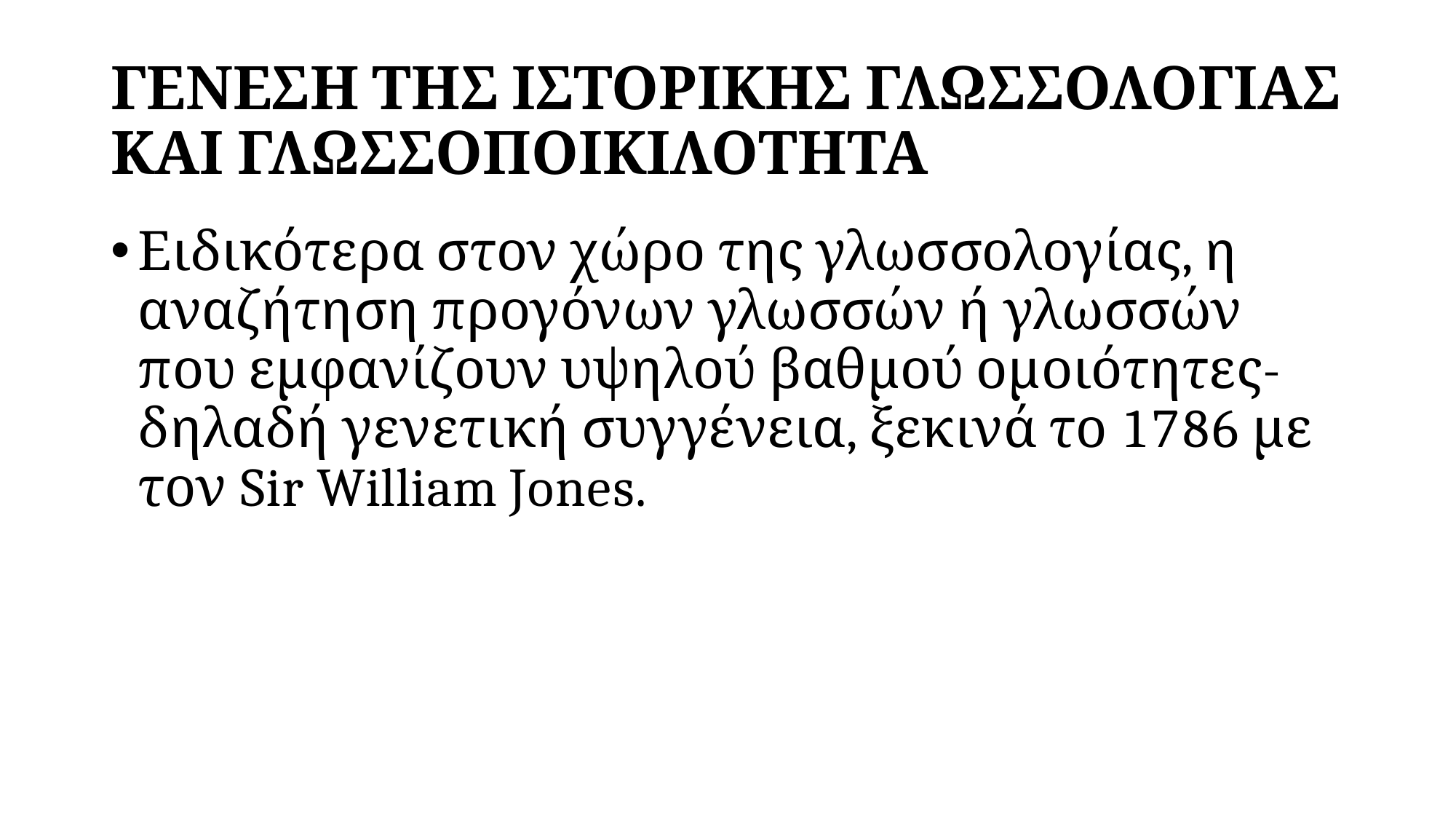

# ΓΕΝΕΣΗ ΤΗΣ ΙΣΤΟΡΙΚΗΣ ΓΛΩΣΣΟΛΟΓΙΑΣ ΚΑΙ ΓΛΩΣΣΟΠΟΙΚΙΛΟΤΗΤΑ
Ειδικότερα στον χώρο της γλωσσολογίας, η αναζήτηση προγόνων γλωσσών ή γλωσσών που εμφανίζουν υψηλού βαθμού ομοιότητες-δηλαδή γενετική συγγένεια, ξεκινά το 1786 με τον Sir William Jones.